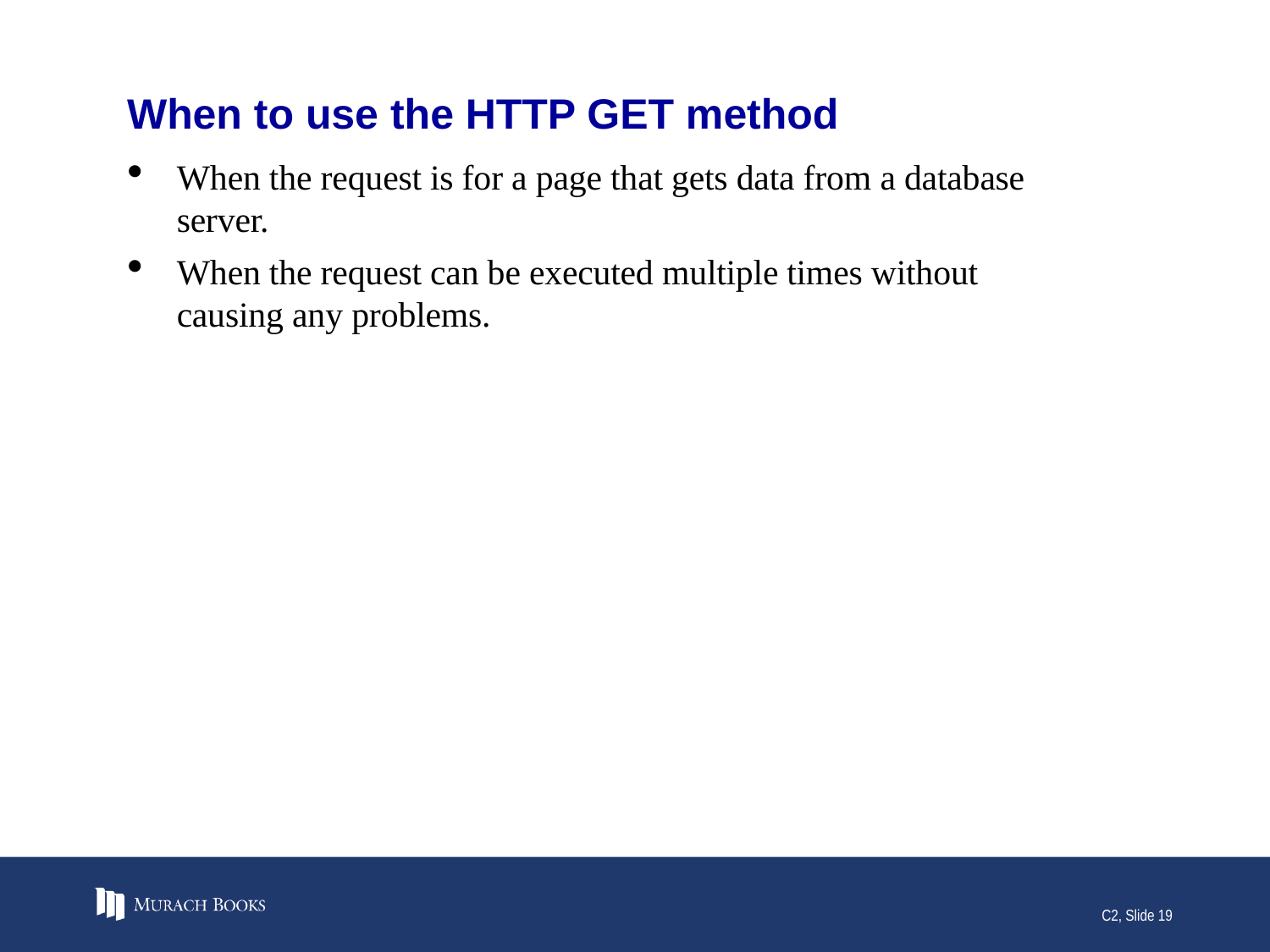

# When to use the HTTP GET method
When the request is for a page that gets data from a database server.
When the request can be executed multiple times without causing any problems.

C2, Slide 19